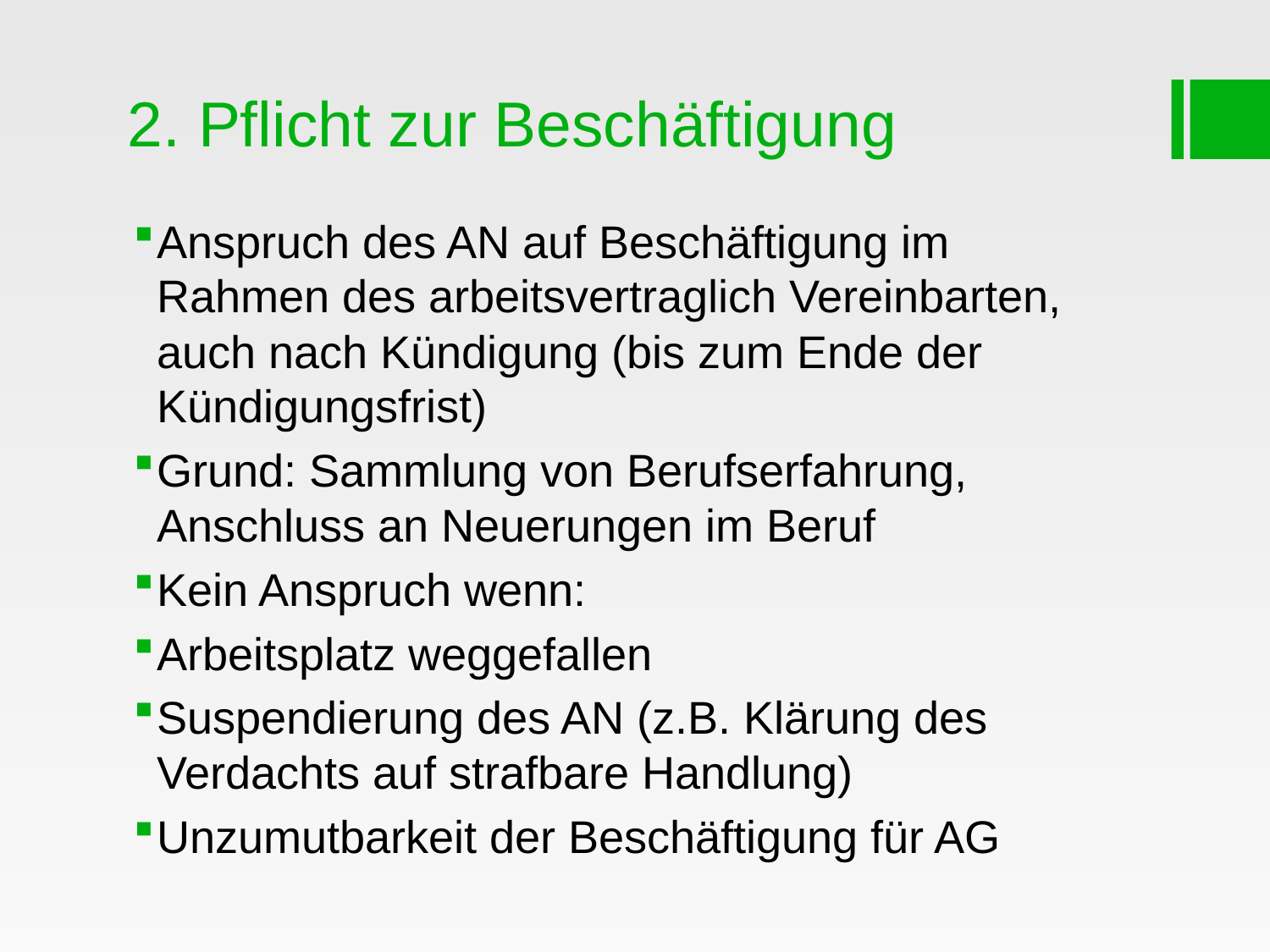

# 2. Pflicht zur Beschäftigung
Anspruch des AN auf Beschäftigung im Rahmen des arbeitsvertraglich Vereinbarten, auch nach Kündigung (bis zum Ende der Kündigungsfrist)
Grund: Sammlung von Berufserfahrung, Anschluss an Neuerungen im Beruf
Kein Anspruch wenn:
Arbeitsplatz weggefallen
Suspendierung des AN (z.B. Klärung des Verdachts auf strafbare Handlung)
Unzumutbarkeit der Beschäftigung für AG